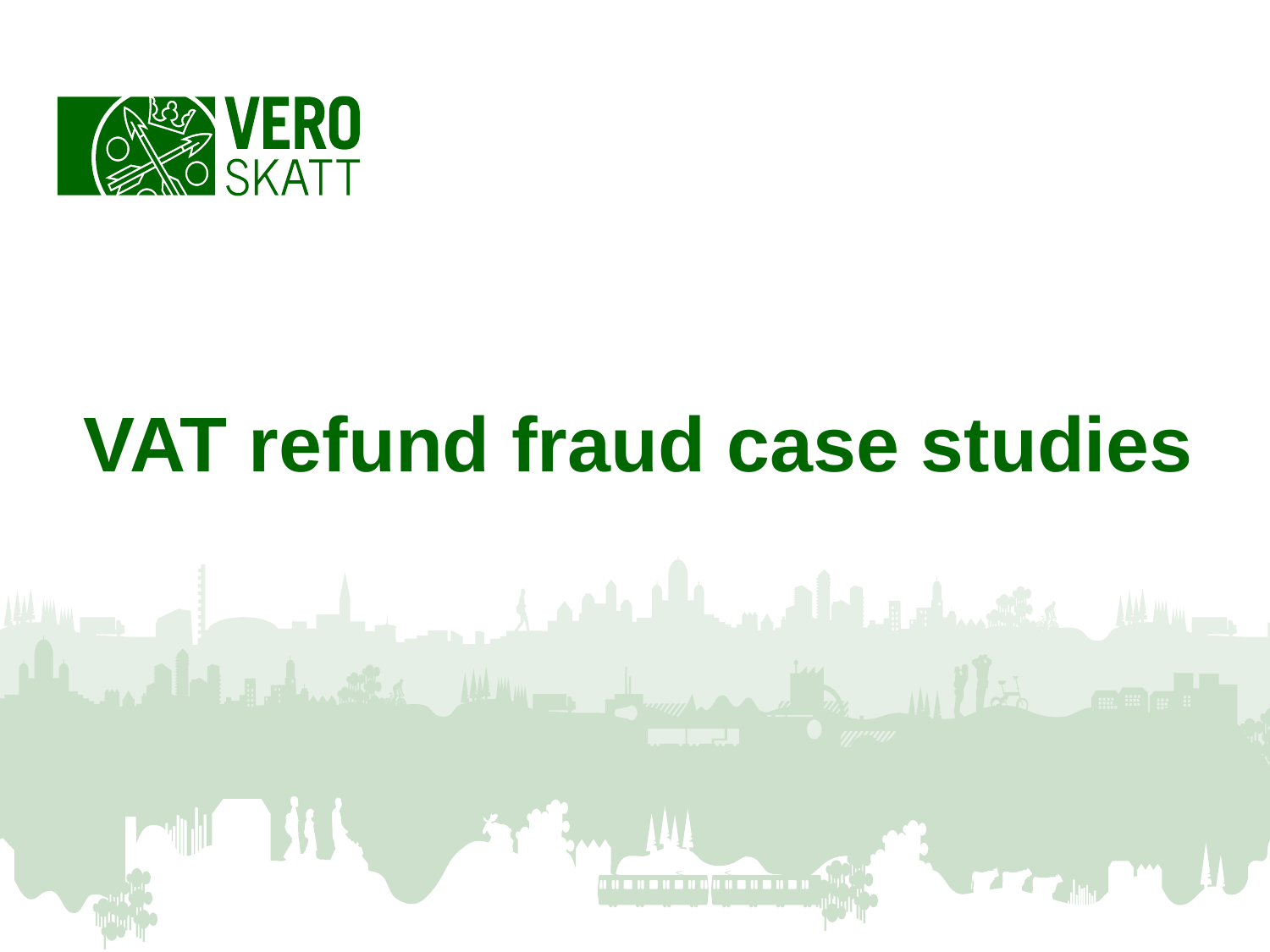

# VAT refund fraud case studies

1